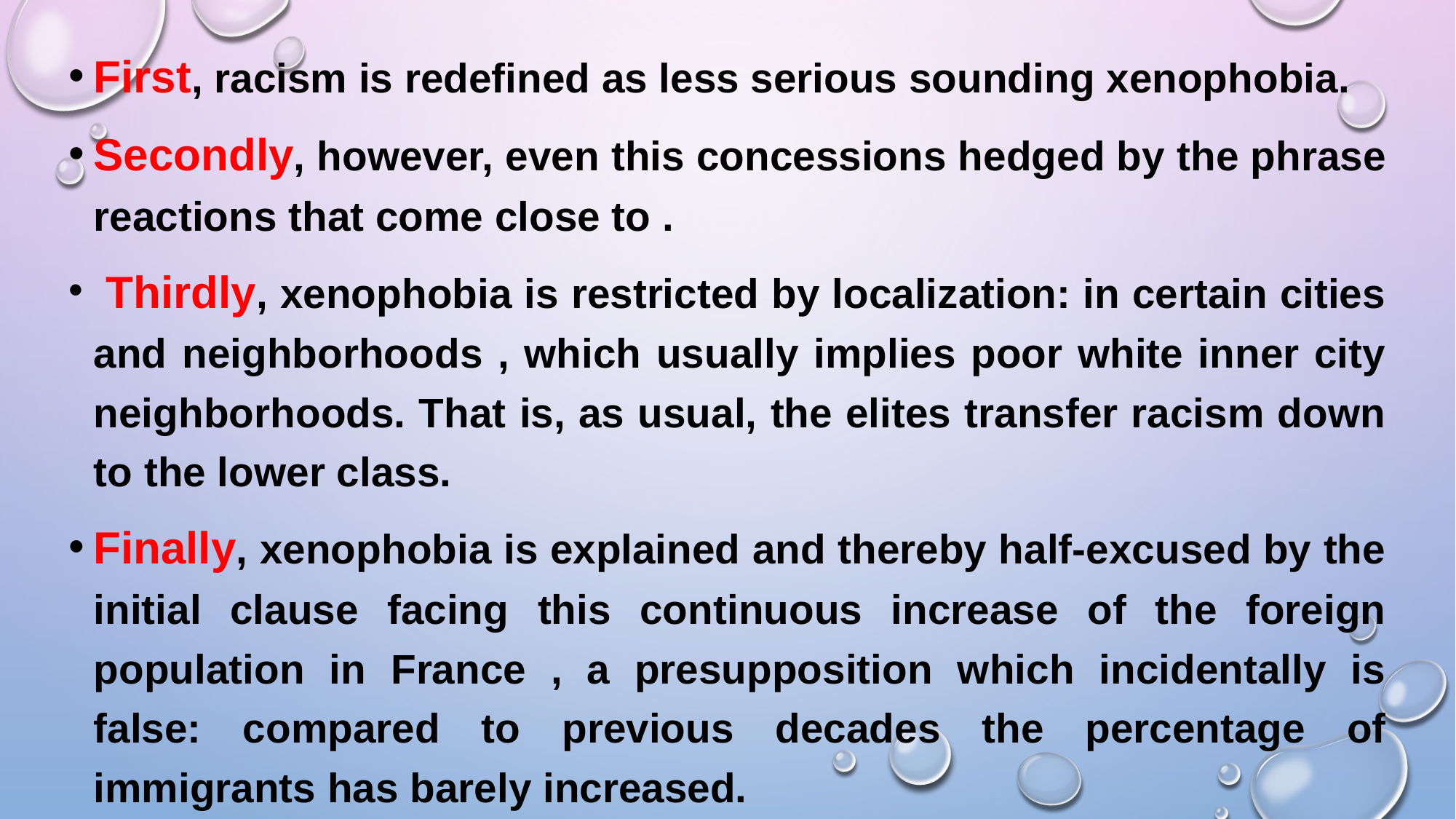

First, racism is redefined as less serious sounding xenophobia.
Secondly, however, even this concessions hedged by the phrase reactions that come close to .
 Thirdly, xenophobia is restricted by localization: in certain cities and neighborhoods , which usually implies poor white inner city neighborhoods. That is, as usual, the elites transfer racism down to the lower class.
Finally, xenophobia is explained and thereby half-excused by the initial clause facing this continuous increase of the foreign population in France , a presupposition which incidentally is false: compared to previous decades the percentage of immigrants has barely increased.